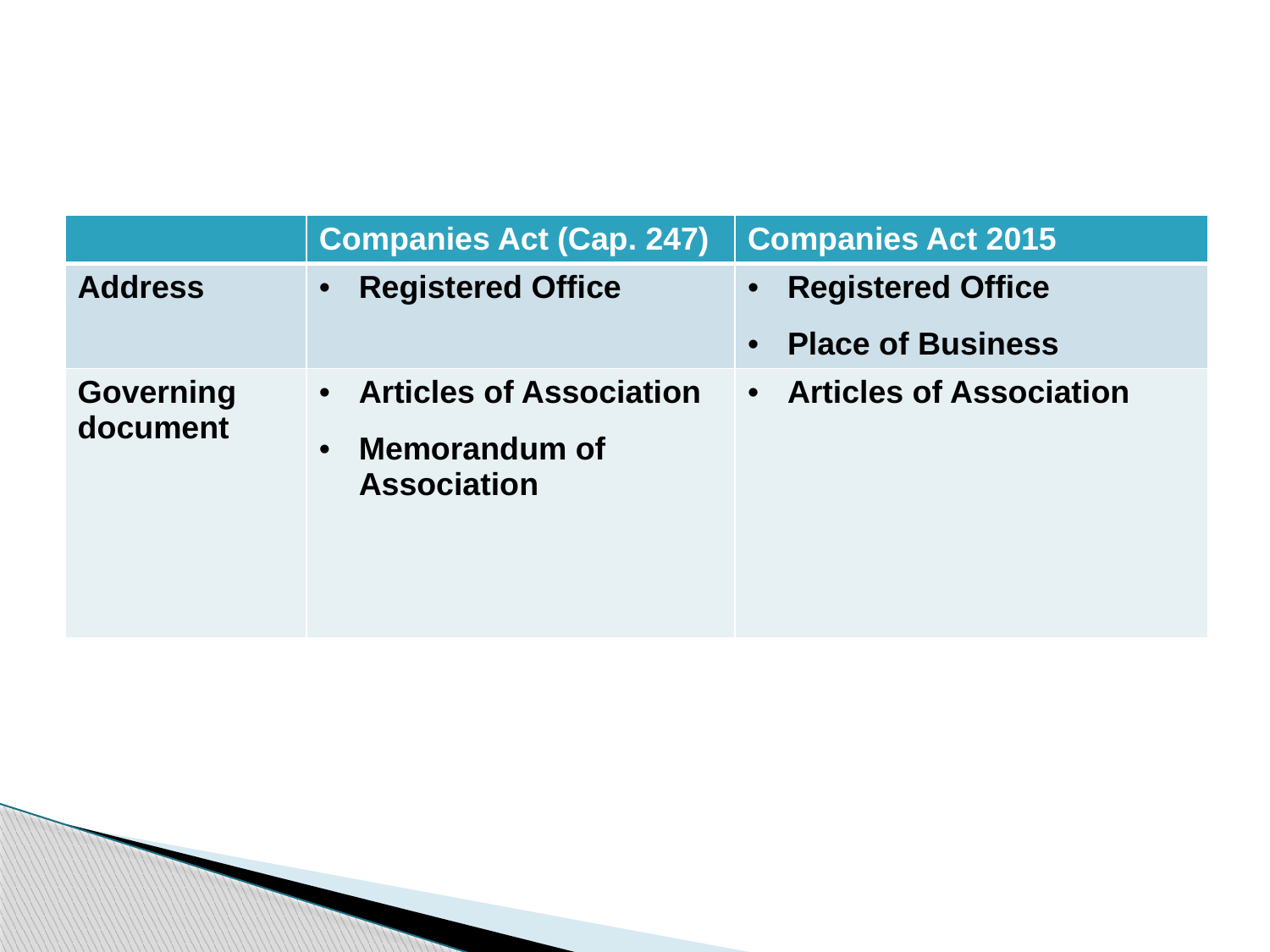

#

|  | Companies Act (Cap. 247) | Companies Act 2015 |
| --- | --- | --- |
| Address | Registered Office | Registered Office Place of Business |
| Governing document | Articles of Association Memorandum of Association | Articles of Association |